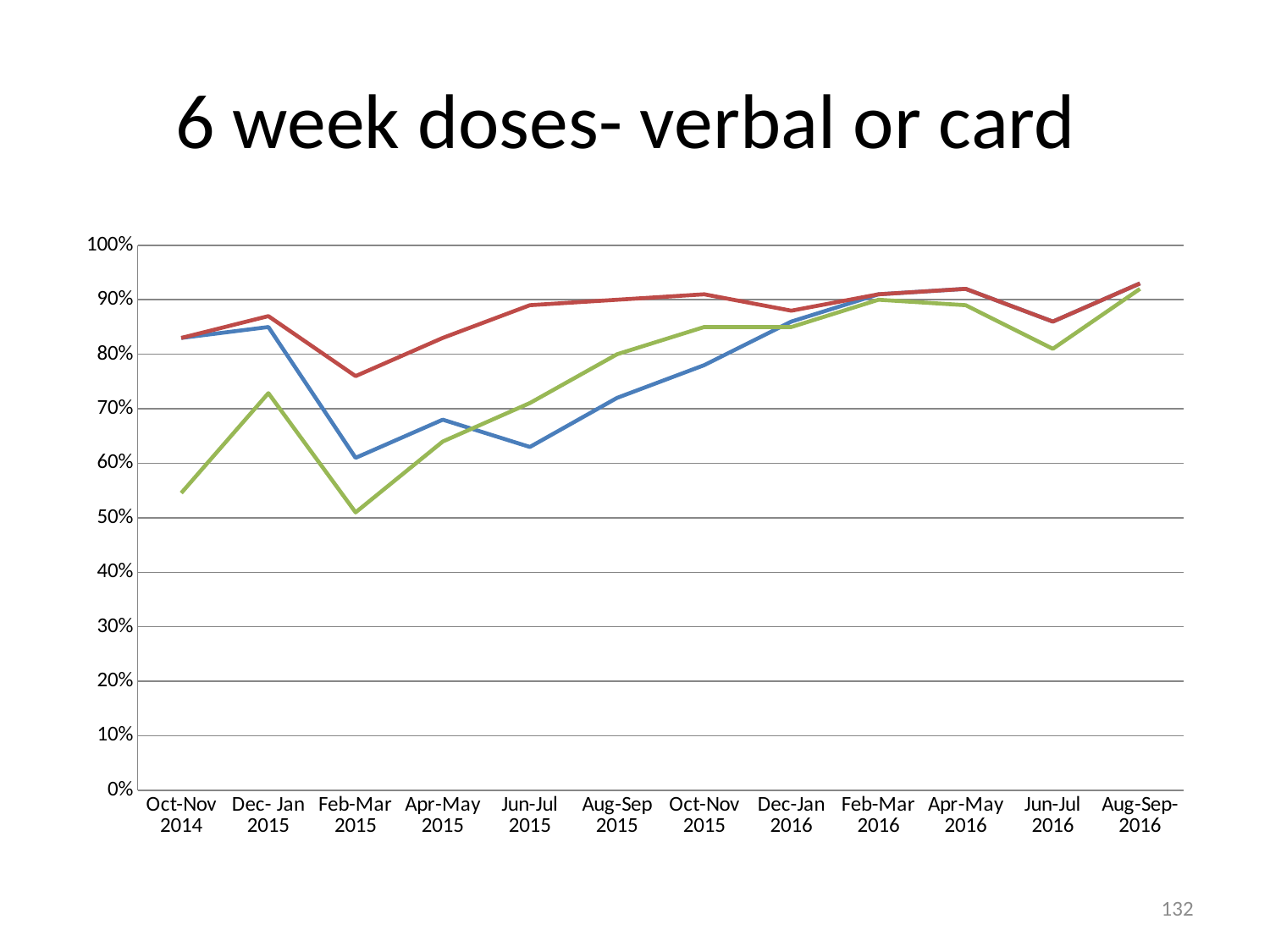

# 6 week doses- verbal or card

### Chart

| Category | OPV1 verbal/card  | Penta1 verbal/card | PCV1 verbal/card |
|---|---|---|---|
| Oct-Nov 2014 | 0.83 | 0.83 | 0.5454545454545454 |
| Dec- Jan 2015 | 0.85 | 0.87 | 0.7286821705426356 |
| Feb-Mar 2015 | 0.61 | 0.76 | 0.51 |
| Apr-May 2015 | 0.68 | 0.83 | 0.64 |
| Jun-Jul 2015 | 0.63 | 0.89 | 0.7105263157894737 |
| Aug-Sep 2015 | 0.72 | 0.9 | 0.8 |
| Oct-Nov 2015 | 0.78 | 0.91 | 0.85 |
| Dec-Jan 2016 | 0.86 | 0.88 | 0.85 |
| Feb-Mar 2016 | 0.91 | 0.91 | 0.9 |
| Apr-May 2016 | 0.92 | 0.92 | 0.89 |
| Jun-Jul 2016 | 0.86 | 0.86 | 0.81 |
| Aug-Sep-2016 | 0.93 | 0.93 | 0.92 |
132